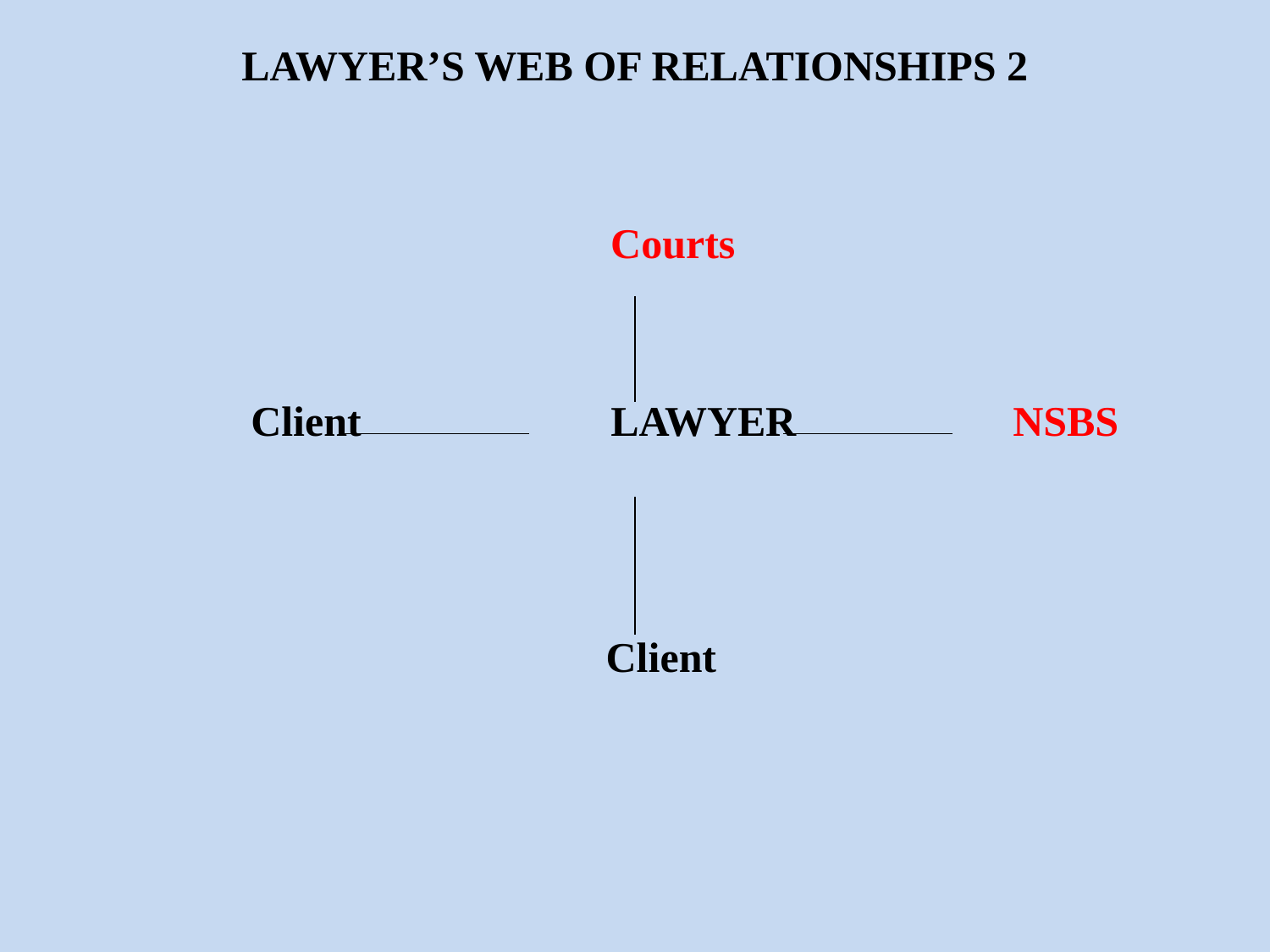

LAWYER’S WEB OF RELATIONSHIPS 2

				          Courts

		Client		          LAWYER		NSBS

		 Client